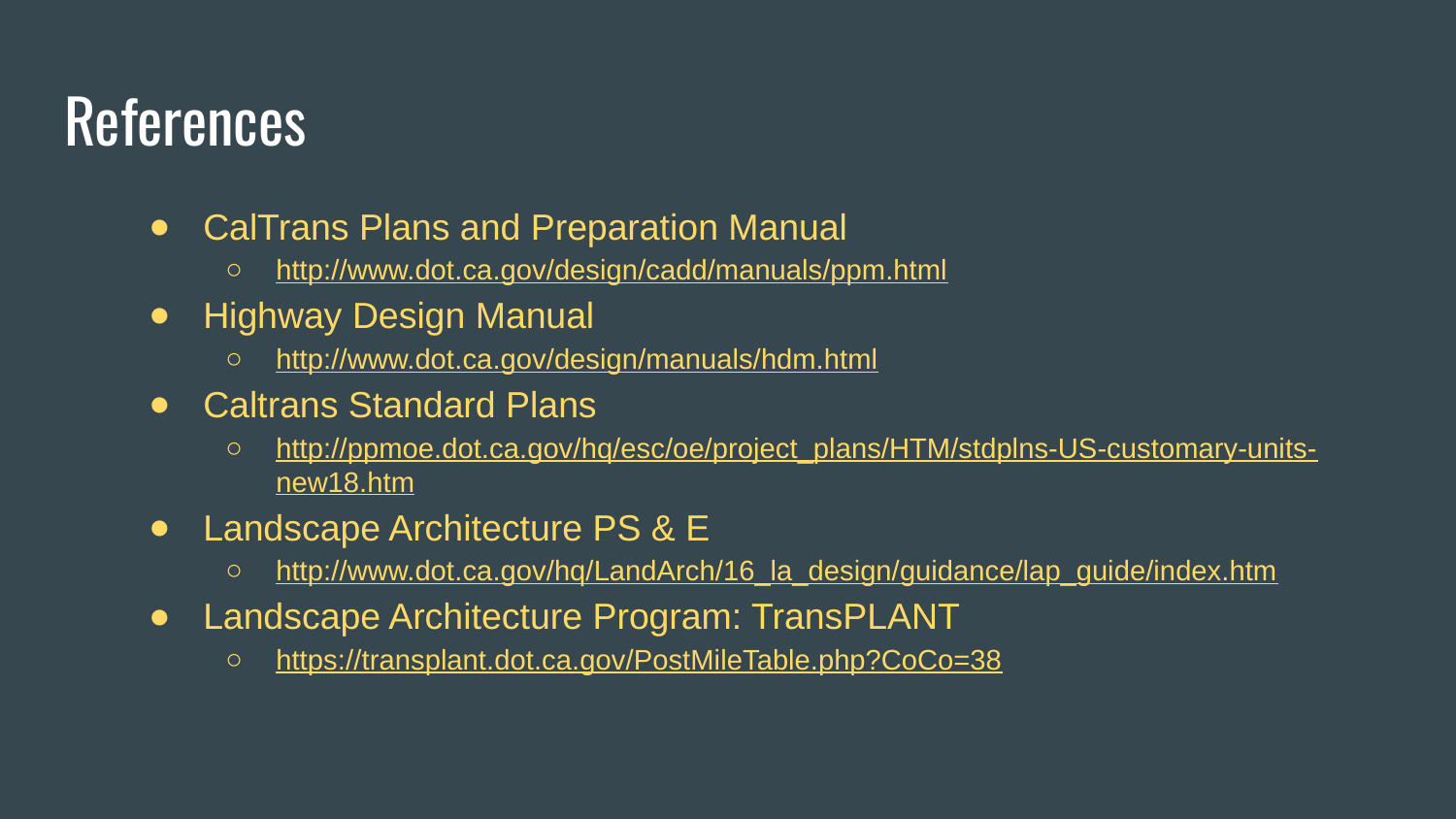

# References
CalTrans Plans and Preparation Manual
http://www.dot.ca.gov/design/cadd/manuals/ppm.html
Highway Design Manual
http://www.dot.ca.gov/design/manuals/hdm.html
Caltrans Standard Plans
http://ppmoe.dot.ca.gov/hq/esc/oe/project_plans/HTM/stdplns-US-customary-units-new18.htm
Landscape Architecture PS & E
http://www.dot.ca.gov/hq/LandArch/16_la_design/guidance/lap_guide/index.htm
Landscape Architecture Program: TransPLANT
https://transplant.dot.ca.gov/PostMileTable.php?CoCo=38